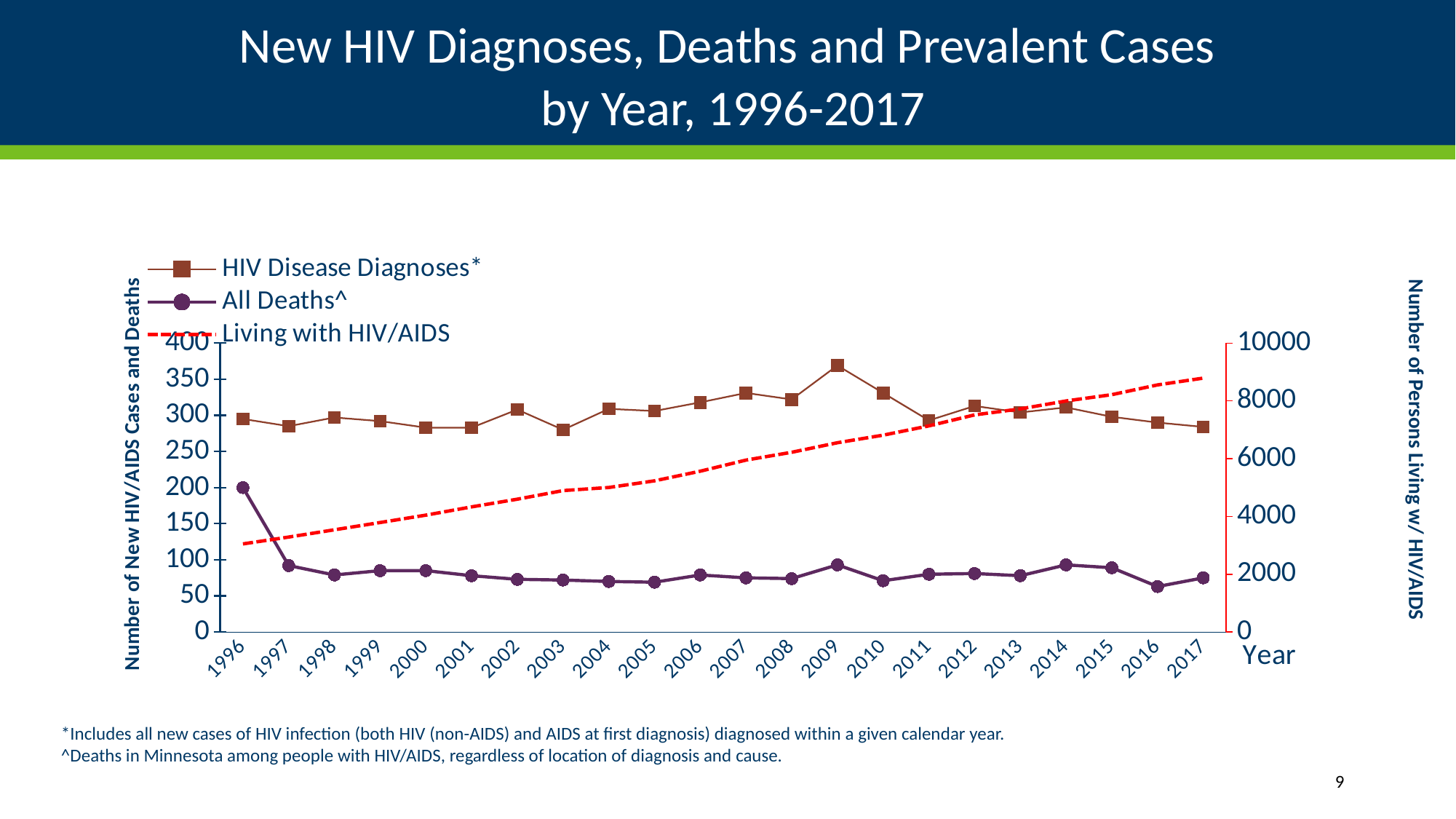

# New HIV Diagnoses, Deaths and Prevalent Cases by Year, 1996-2017

### Chart

| Category | HIV Disease Diagnoses* | All Deaths^ | Living with HIV/AIDS |
|---|---|---|---|
| 1996 | 295.0 | 200.0 | 3051.0 |
| 1997 | 285.0 | 92.0 | 3287.0 |
| 1998 | 297.0 | 79.0 | 3539.0 |
| 1999 | 292.0 | 85.0 | 3790.0 |
| 2000 | 283.0 | 85.0 | 4046.0 |
| 2001 | 283.0 | 78.0 | 4331.0 |
| 2002 | 308.0 | 73.0 | 4598.0 |
| 2003 | 280.0 | 72.0 | 4895.0 |
| 2004 | 309.0 | 70.0 | 5002.0 |
| 2005 | 306.0 | 69.0 | 5233.0 |
| 2006 | 318.0 | 79.0 | 5566.0 |
| 2007 | 331.0 | 75.0 | 5950.0 |
| 2008 | 322.0 | 74.0 | 6221.0 |
| 2009 | 369.0 | 93.0 | 6552.0 |
| 2010 | 331.0 | 71.0 | 6814.0 |
| 2011 | 293.0 | 80.0 | 7136.0 |
| 2012 | 313.0 | 81.0 | 7516.0 |
| 2013 | 304.0 | 78.0 | 7723.0 |
| 2014 | 311.0 | 93.0 | 7998.0 |
| 2015 | 298.0 | 89.0 | 8215.0 |
| 2016 | 290.0 | 63.0 | 8554.0 |
| 2017 | 284.0 | 75.0 | 8789.0 |
Number of Persons Living w/ HIV/AIDS

*Includes all new cases of HIV infection (both HIV (non-AIDS) and AIDS at first diagnosis) diagnosed within a given calendar year.
^Deaths in Minnesota among people with HIV/AIDS, regardless of location of diagnosis and cause.

9